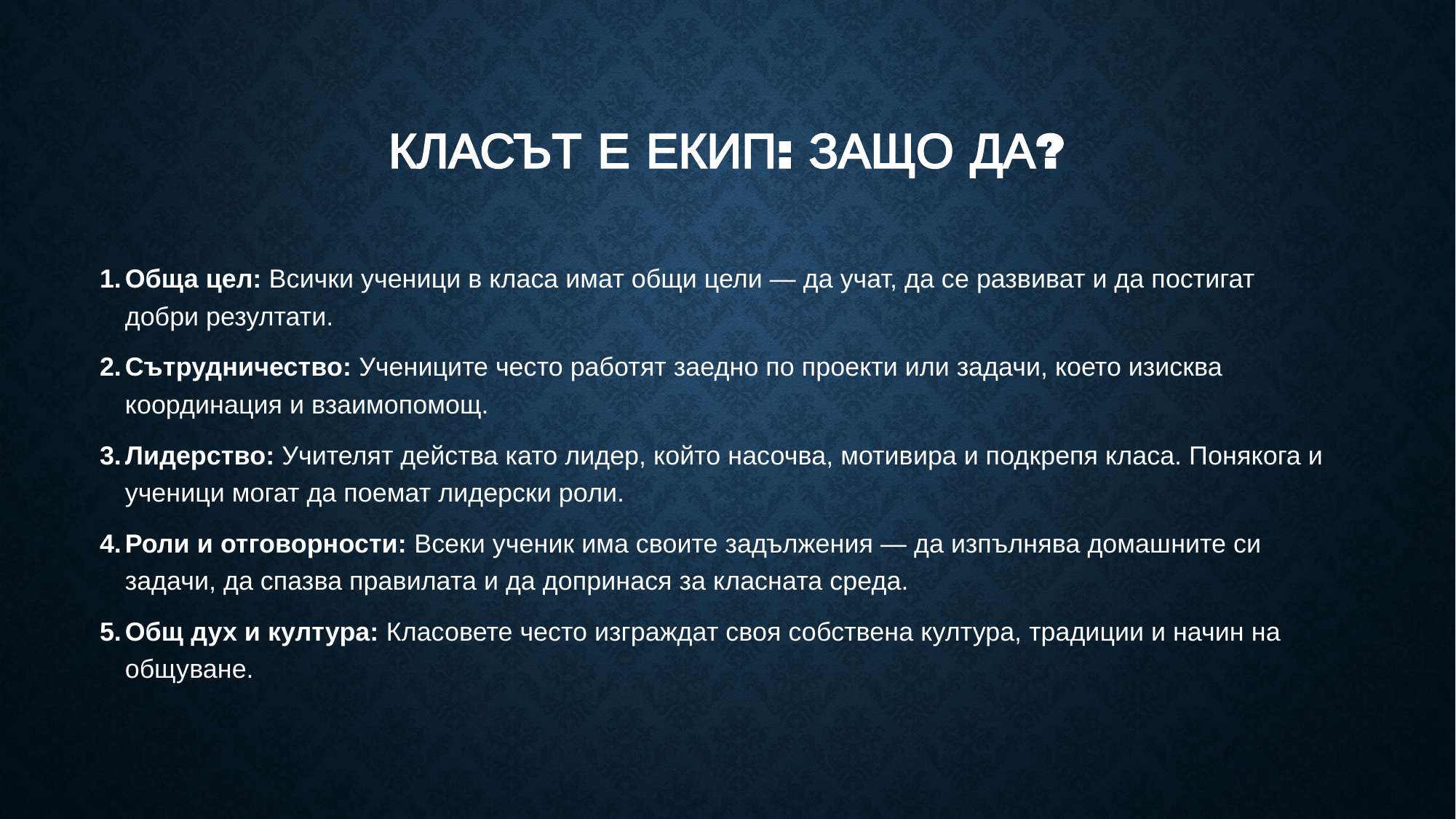

# Класът е екип: Защо да?
Обща цел: Всички ученици в класа имат общи цели — да учат, да се развиват и да постигат добри резултати.
Сътрудничество: Учениците често работят заедно по проекти или задачи, което изисква координация и взаимопомощ.
Лидерство: Учителят действа като лидер, който насочва, мотивира и подкрепя класа. Понякога и ученици могат да поемат лидерски роли.
Роли и отговорности: Всеки ученик има своите задължения — да изпълнява домашните си задачи, да спазва правилата и да допринася за класната среда.
Общ дух и култура: Класовете често изграждат своя собствена култура, традиции и начин на общуване.